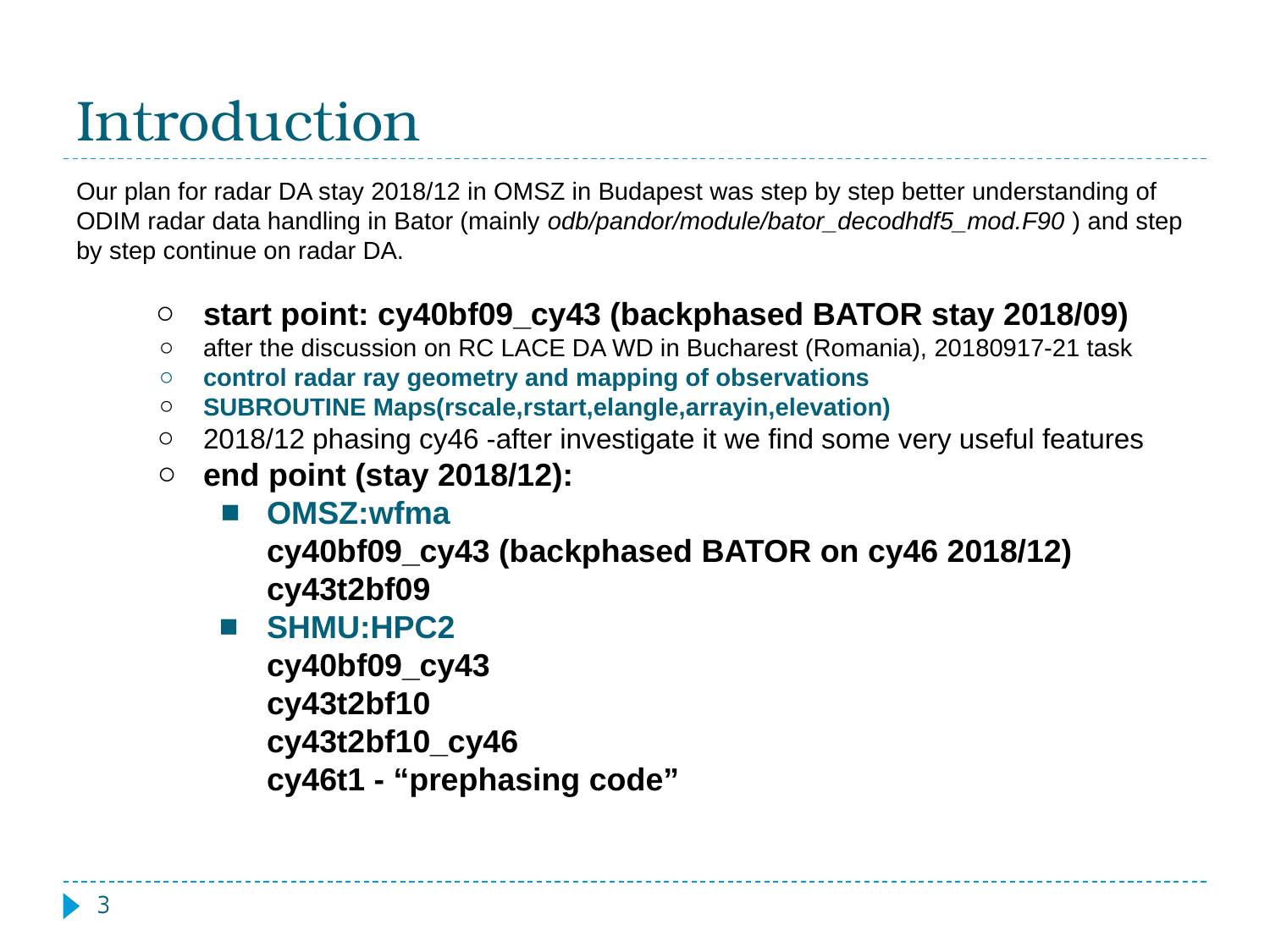

# Introduction
Our plan for radar DA stay 2018/12 in OMSZ in Budapest was step by step better understanding of ODIM radar data handling in Bator (mainly odb/pandor/module/bator_decodhdf5_mod.F90 ) and step by step continue on radar DA.

start point: cy40bf09_cy43 (backphased BATOR stay 2018/09)
after the discussion on RC LACE DA WD in Bucharest (Romania), 20180917-21 task
control radar ray geometry and mapping of observations
SUBROUTINE Maps(rscale,rstart,elangle,arrayin,elevation)
2018/12 phasing cy46 -after investigate it we find some very useful features
end point (stay 2018/12):
OMSZ:wfma
cy40bf09_cy43 (backphased BATOR on cy46 2018/12)
cy43t2bf09
SHMU:HPC2
cy40bf09_cy43
cy43t2bf10
cy43t2bf10_cy46
cy46t1 - “prephasing code”
3